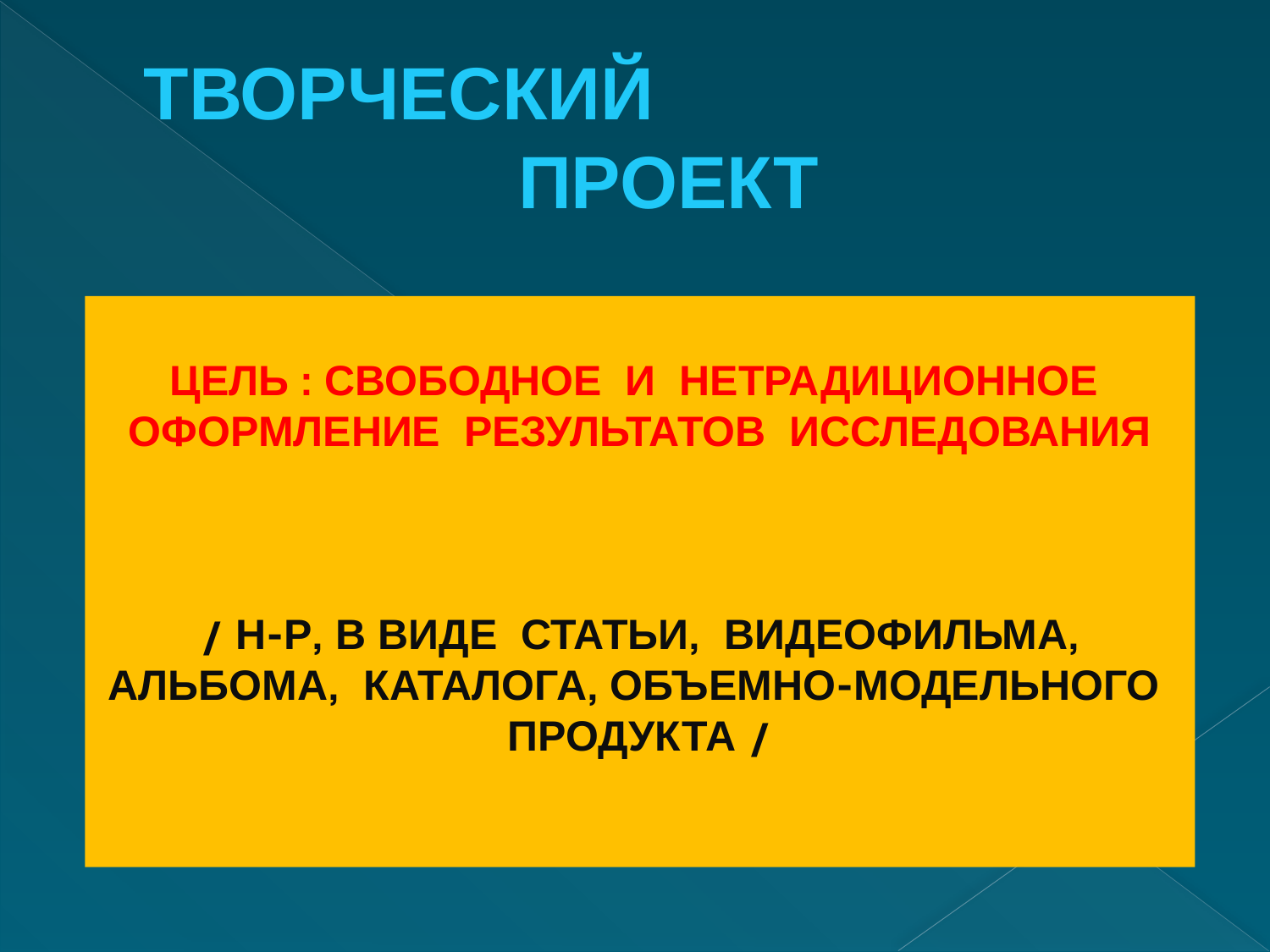

# ТВОРЧЕСКИЙ                           ПРОЕКТ

ЦЕЛЬ : СВОБОДНОЕ  И  НЕТРАДИЦИОННОЕ  ОФОРМЛЕНИЕ  РЕЗУЛЬТАТОВ  ИССЛЕДОВАНИЯ

/ Н-Р, В ВИДЕ  СТАТЬИ,  ВИДЕОФИЛЬМА, АЛЬБОМА,  КАТАЛОГА, ОБЪЕМНО-МОДЕЛЬНОГО  ПРОДУКТА /